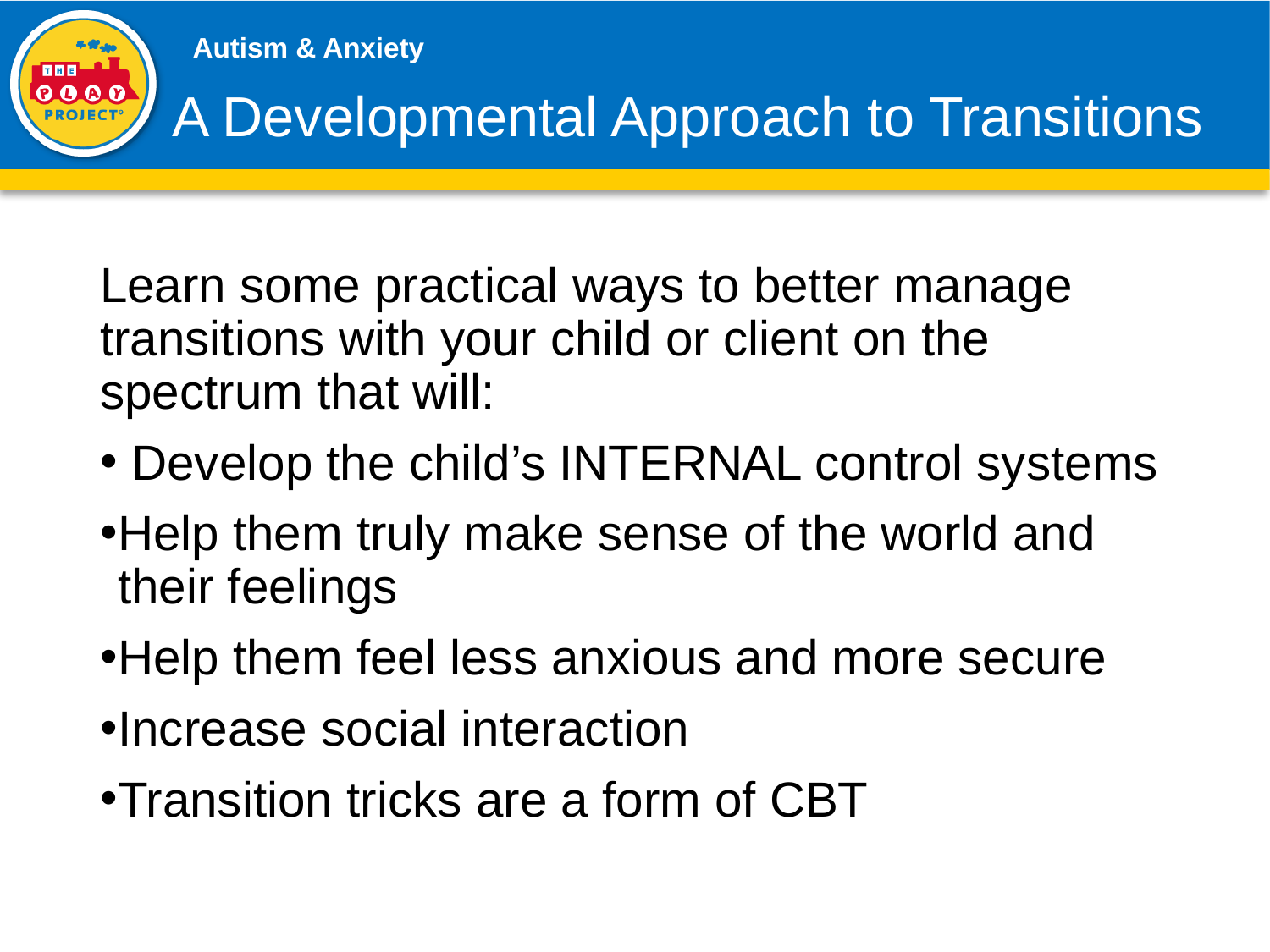

# A Developmental Approach to Transitions
Learn some practical ways to better manage transitions with your child or client on the spectrum that will:
Develop the child’s INTERNAL control systems
Help them truly make sense of the world and their feelings
Help them feel less anxious and more secure
Increase social interaction
Transition tricks are a form of CBT